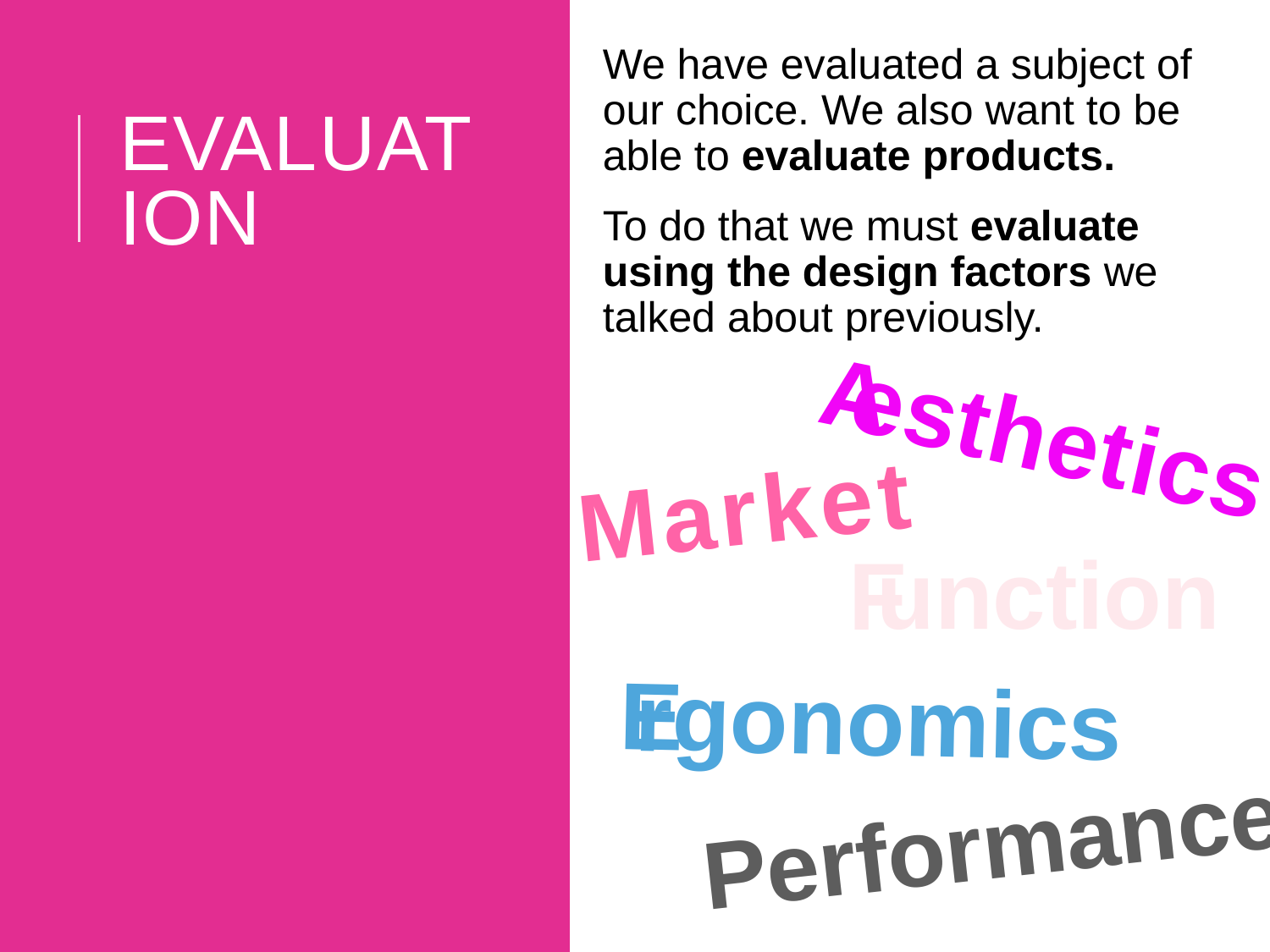

We have evaluated a subject of our choice. We also want to be able to evaluate products.
To do that we must evaluate using the design factors we talked about previously.
# evaluation
A
esthetics
Market
unction
F
E
rgonomics
Performance